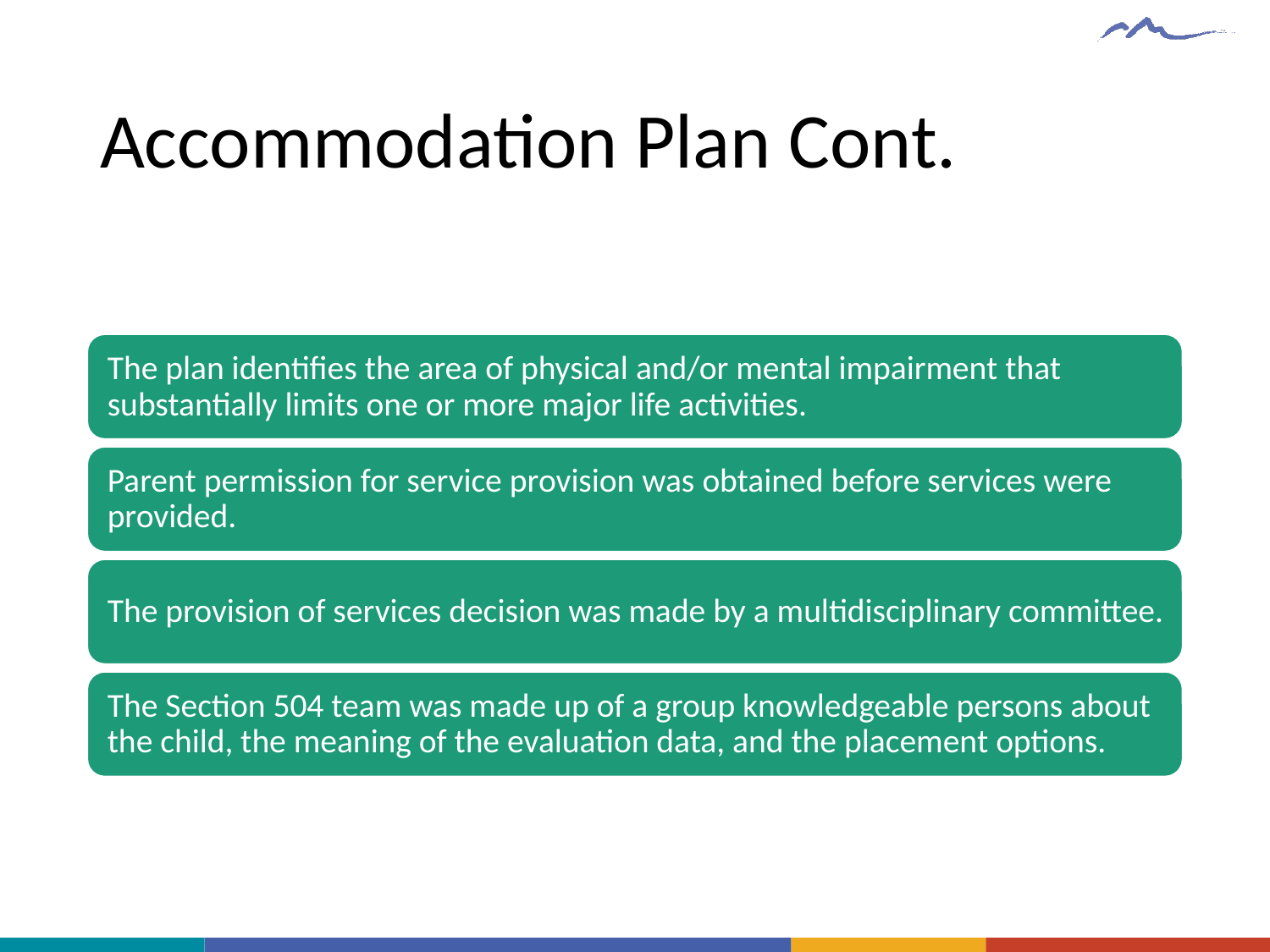

# Accommodation Plan Cont.
The plan identifies the area of physical and/or mental impairment that substantially limits one or more major life activities.
Parent permission for service provision was obtained before services were provided.
The provision of services decision was made by a multidisciplinary committee.
The Section 504 team was made up of a group knowledgeable persons about the child, the meaning of the evaluation data, and the placement options.